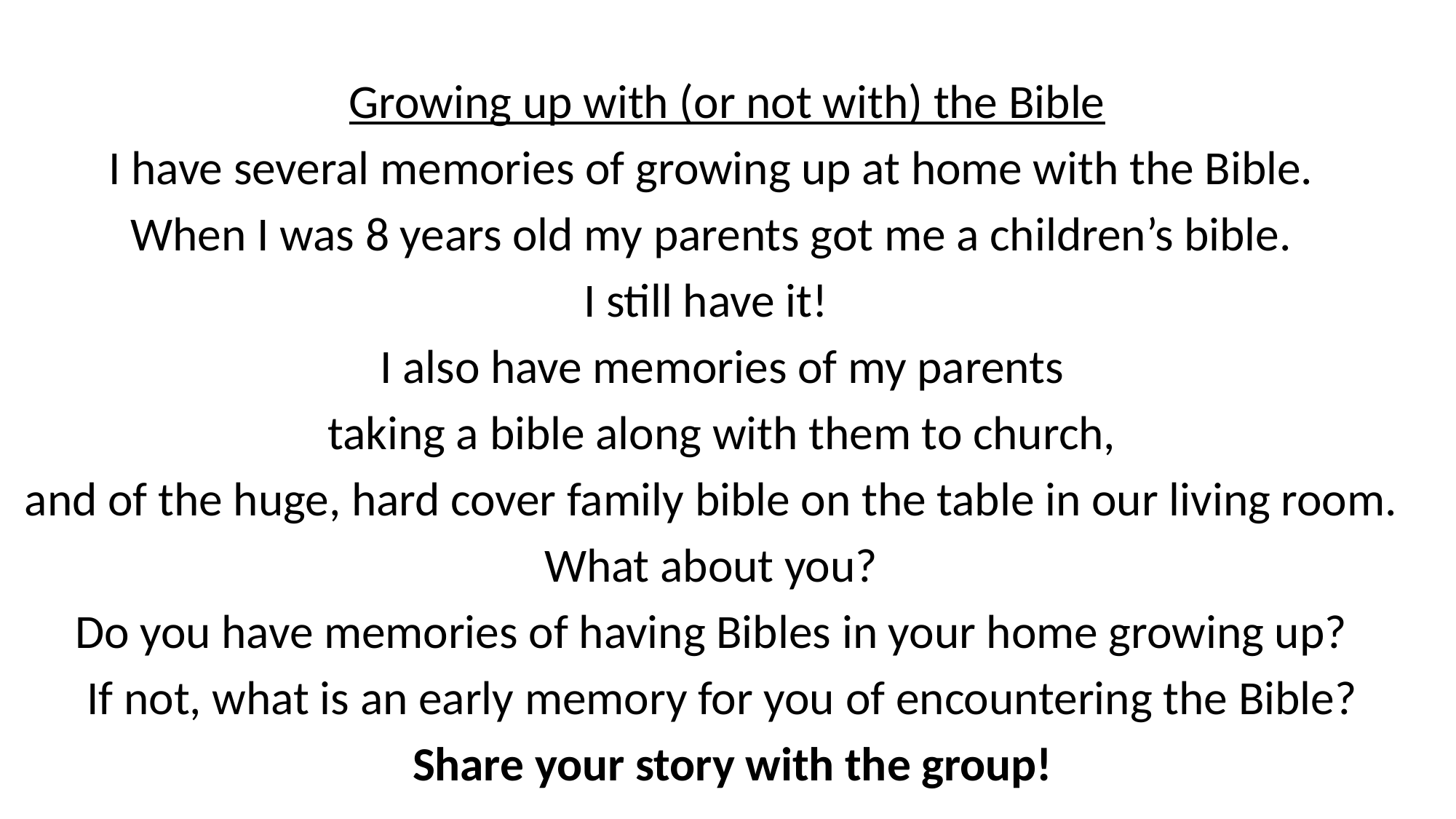

Growing up with (or not with) the Bible
I have several memories of growing up at home with the Bible.
When I was 8 years old my parents got me a children’s bible.
I still have it!
I also have memories of my parents
taking a bible along with them to church,
and of the huge, hard cover family bible on the table in our living room.
What about you?
Do you have memories of having Bibles in your home growing up?
 If not, what is an early memory for you of encountering the Bible?
 Share your story with the group!